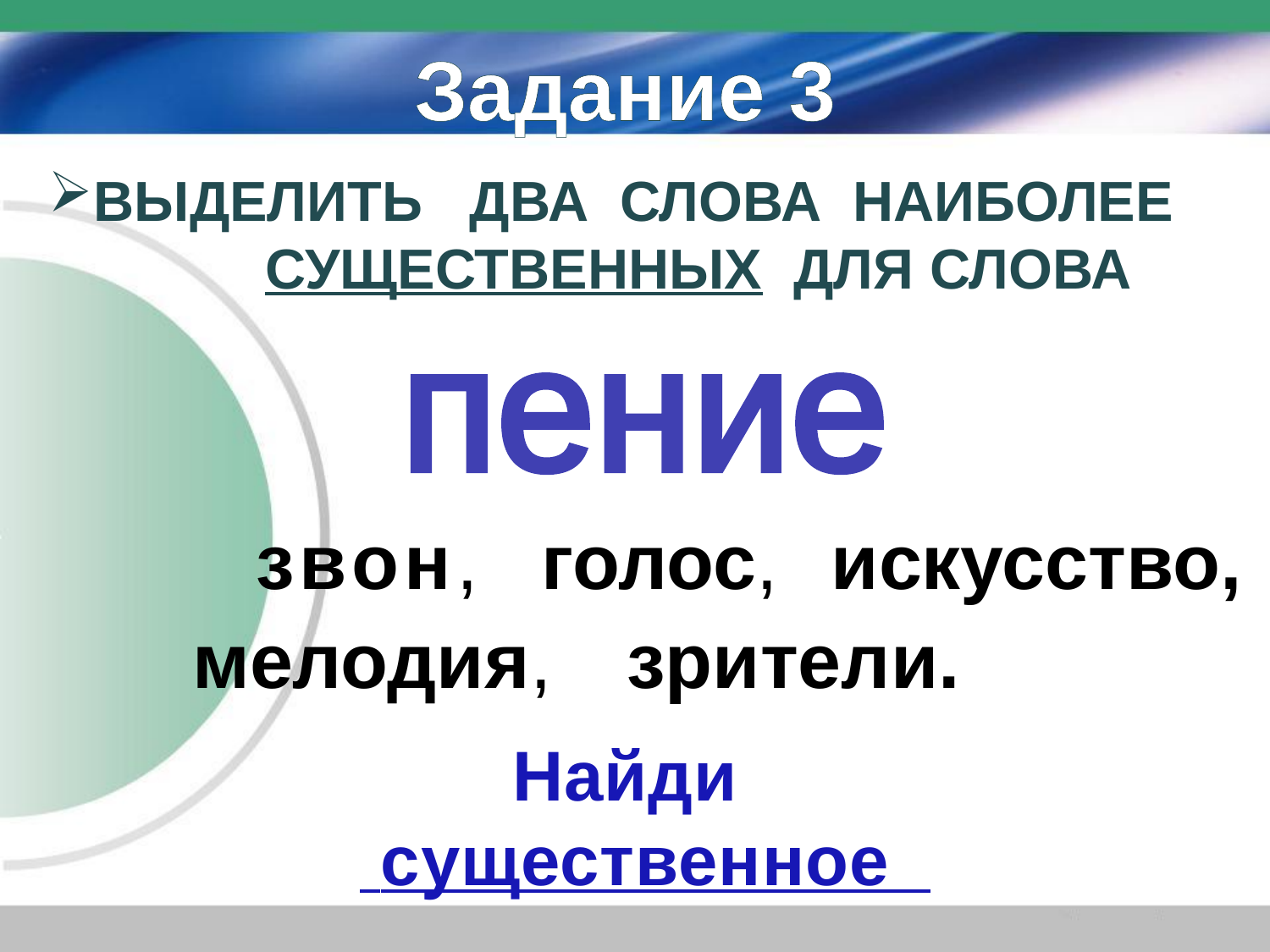

Задание 3
ВЫДЕЛИТЬ   ДВА  СЛОВА  НАИБОЛЕЕ     	СУЩЕСТВЕННЫХ  ДЛЯ СЛОВА
Зашифрованное слово
пение
звон,
голос,
искусство,
мелодия,
зрители.
Найди
  существенное